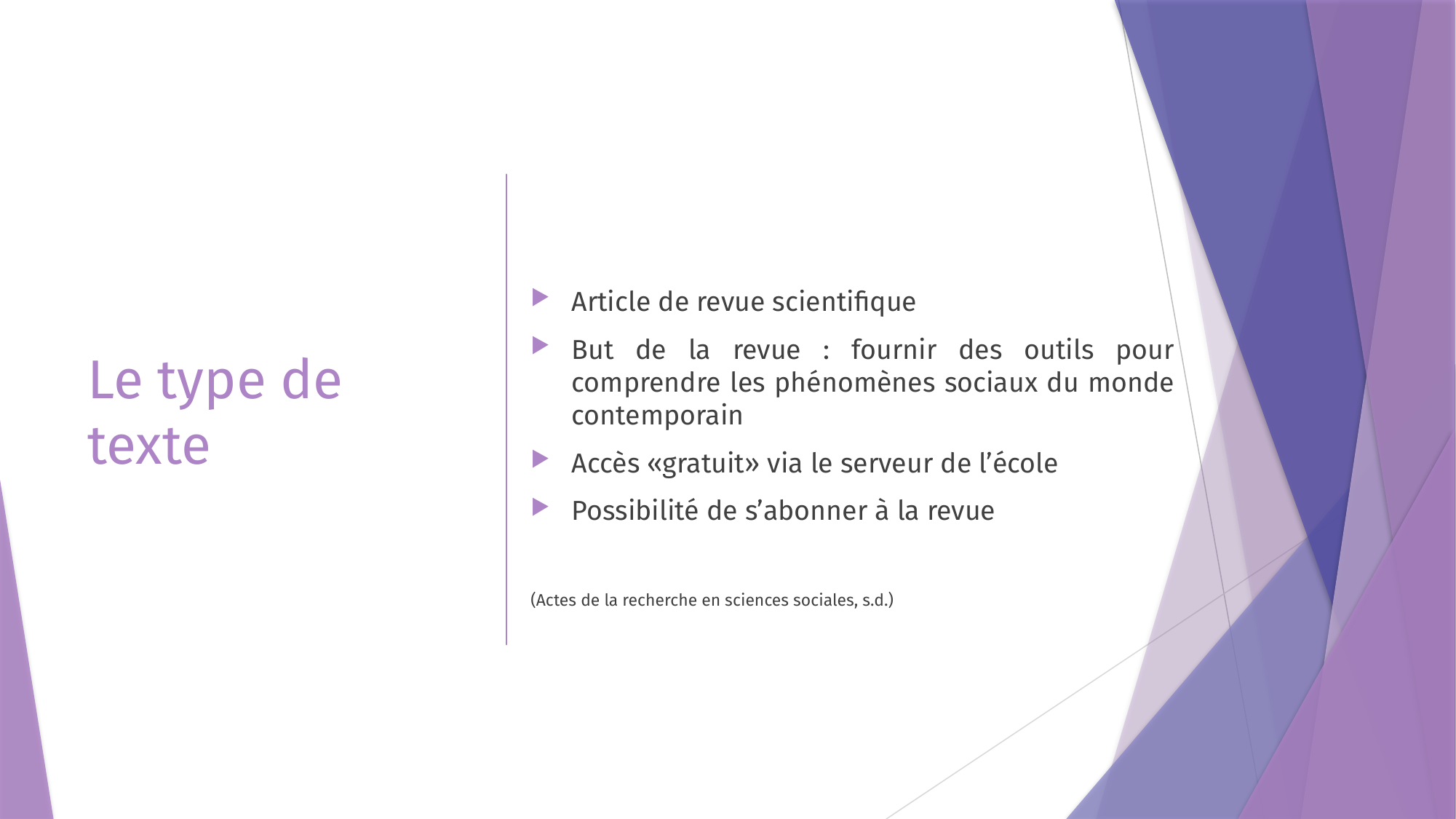

# Le type de texte
Article de revue scientifique
But de la revue : fournir des outils pour comprendre les phénomènes sociaux du monde contemporain
Accès «gratuit» via le serveur de l’école
Possibilité de s’abonner à la revue

(Actes de la recherche en sciences sociales, s.d.)